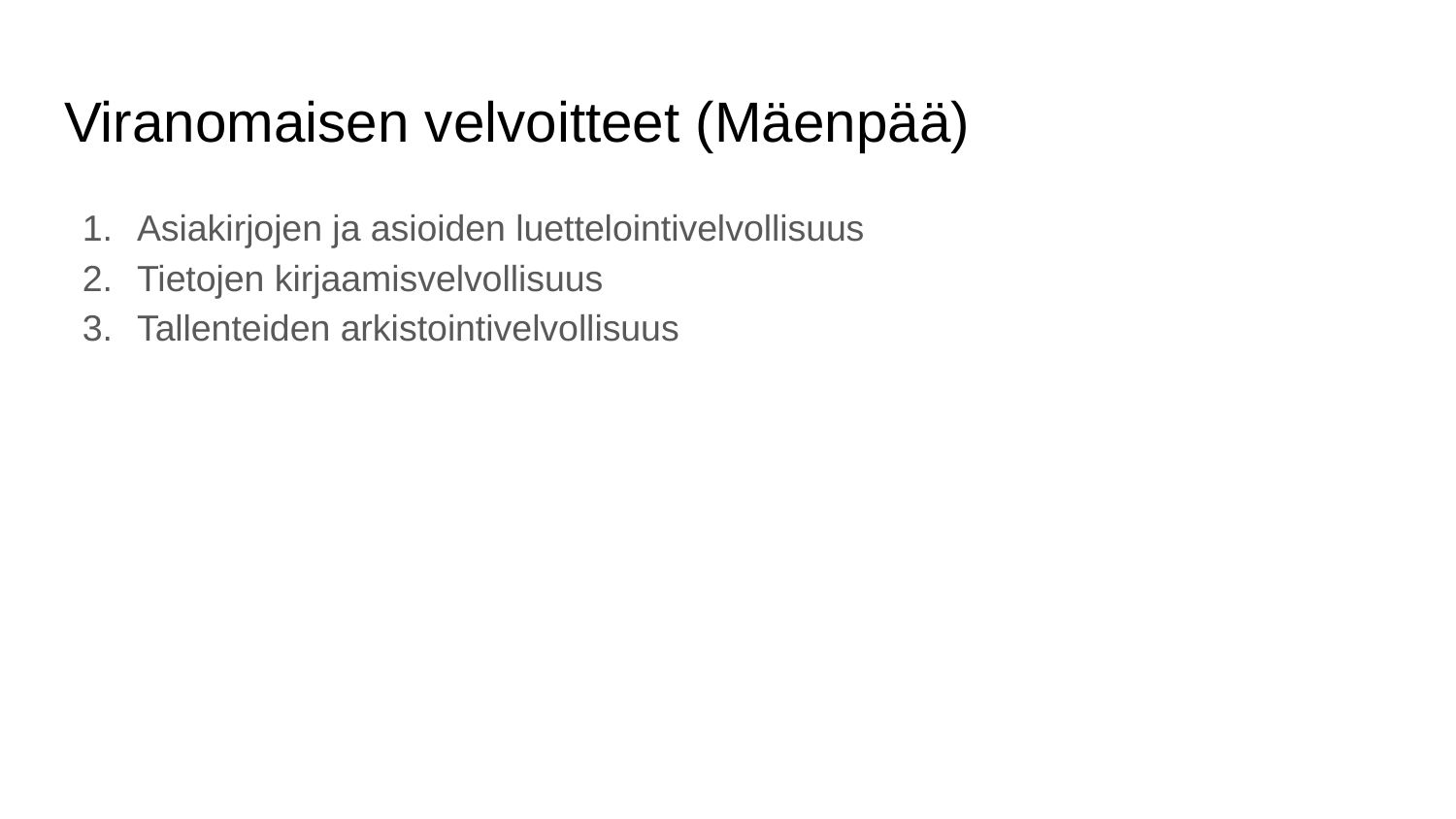

# Viranomaisen velvoitteet (Mäenpää)
Asiakirjojen ja asioiden luettelointivelvollisuus
Tietojen kirjaamisvelvollisuus
Tallenteiden arkistointivelvollisuus